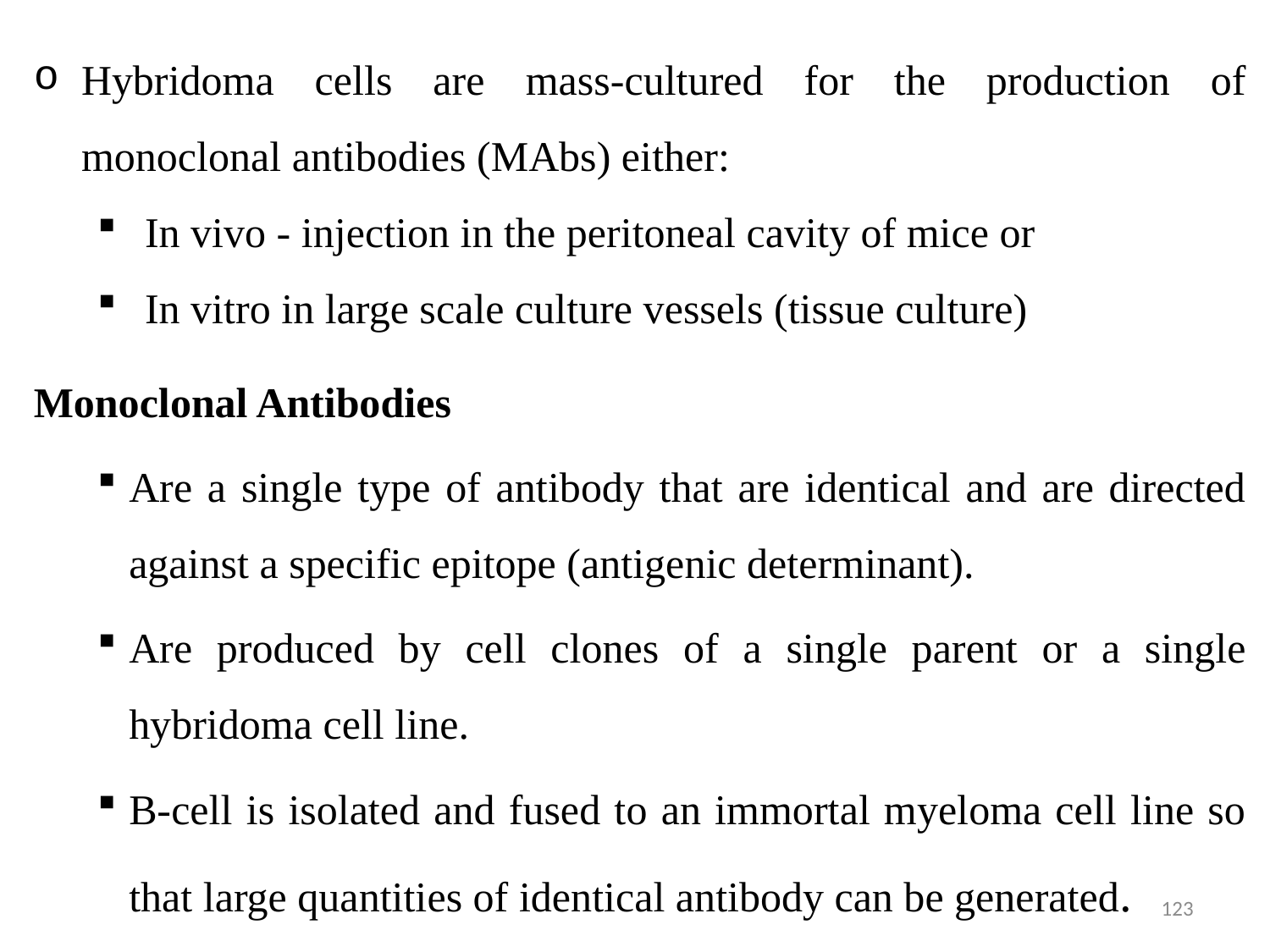

Hybridoma cells are mass-cultured for the production of monoclonal antibodies (MAbs) either:
In vivo - injection in the peritoneal cavity of mice or
In vitro in large scale culture vessels (tissue culture)
Monoclonal Antibodies
Are a single type of antibody that are identical and are directed against a specific epitope (antigenic determinant).
Are produced by cell clones of a single parent or a single hybridoma cell line.
B-cell is isolated and fused to an immortal myeloma cell line so that large quantities of identical antibody can be generated.
123